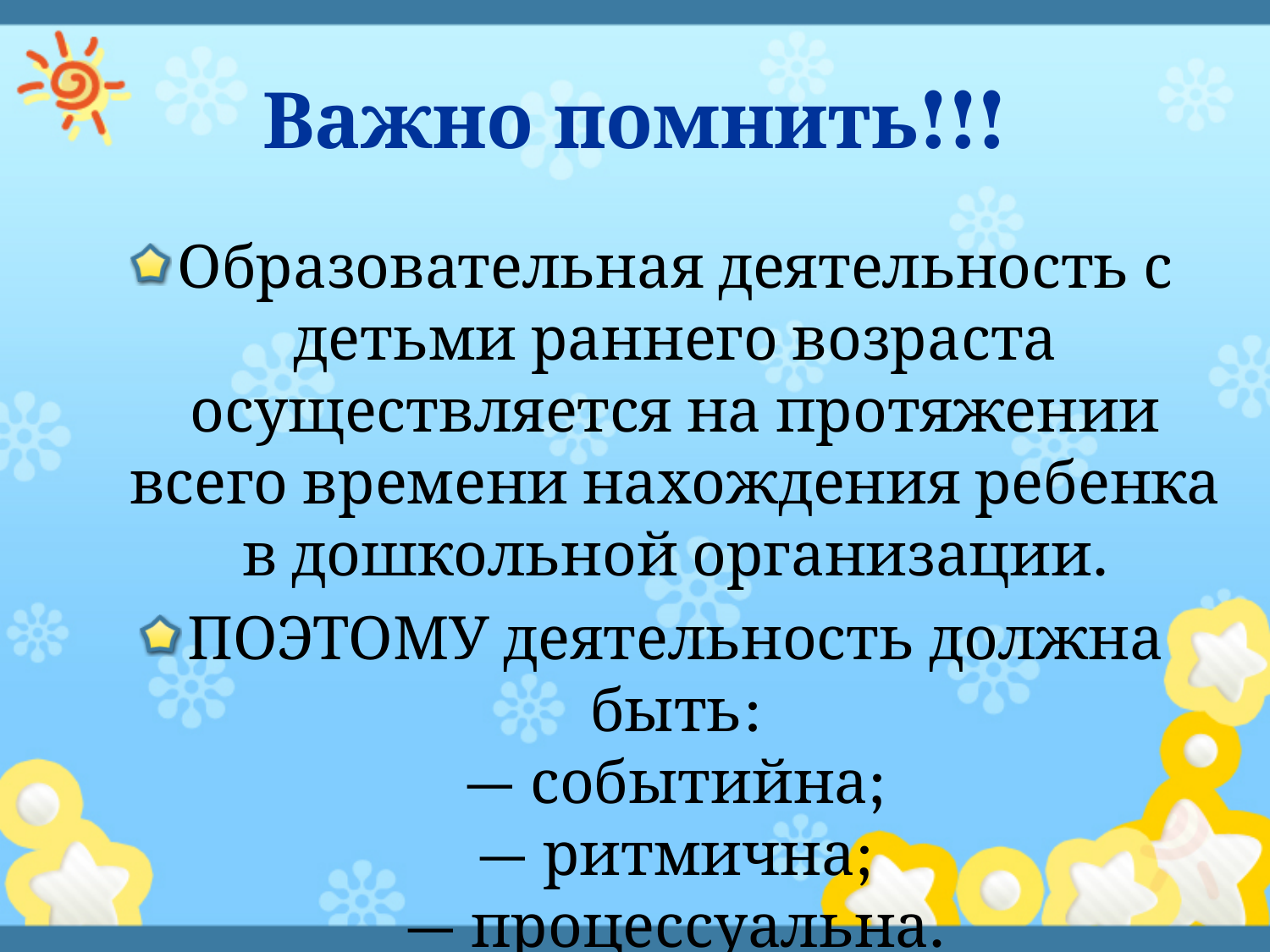

# Важно помнить!!!
Образовательная деятельность с детьми раннего возраста осуществляется на протяжении всего времени нахождения ребенка в дошкольной организации.
ПОЭТОМУ деятельность должна быть:
— событийна;
— ритмична;
— процессуальна.